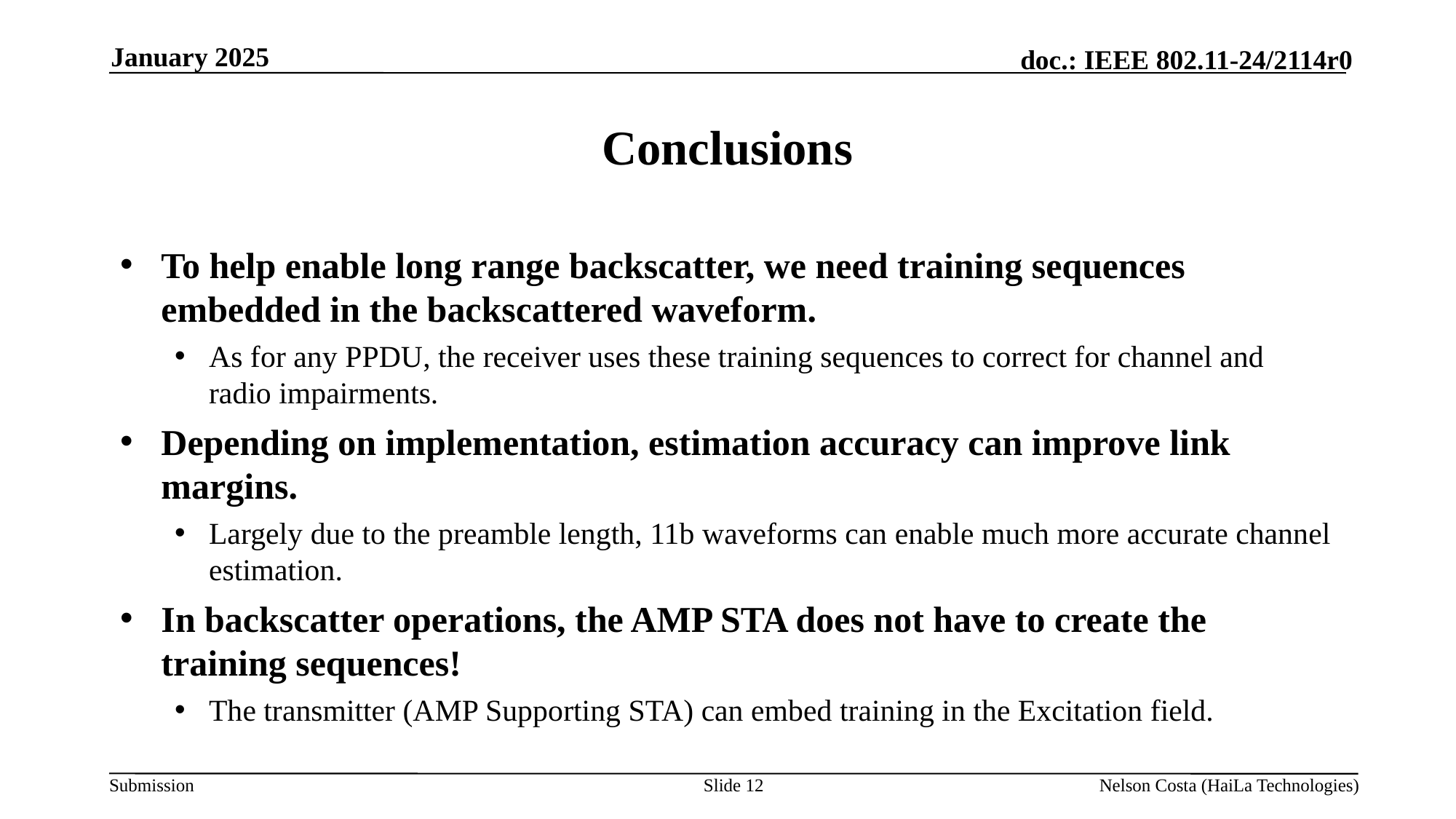

January 2025
# Conclusions
To help enable long range backscatter, we need training sequences embedded in the backscattered waveform.
As for any PPDU, the receiver uses these training sequences to correct for channel and radio impairments.
Depending on implementation, estimation accuracy can improve link margins.
Largely due to the preamble length, 11b waveforms can enable much more accurate channel estimation.
In backscatter operations, the AMP STA does not have to create the training sequences!
The transmitter (AMP Supporting STA) can embed training in the Excitation field.

Slide 12
Nelson Costa (HaiLa Technologies)